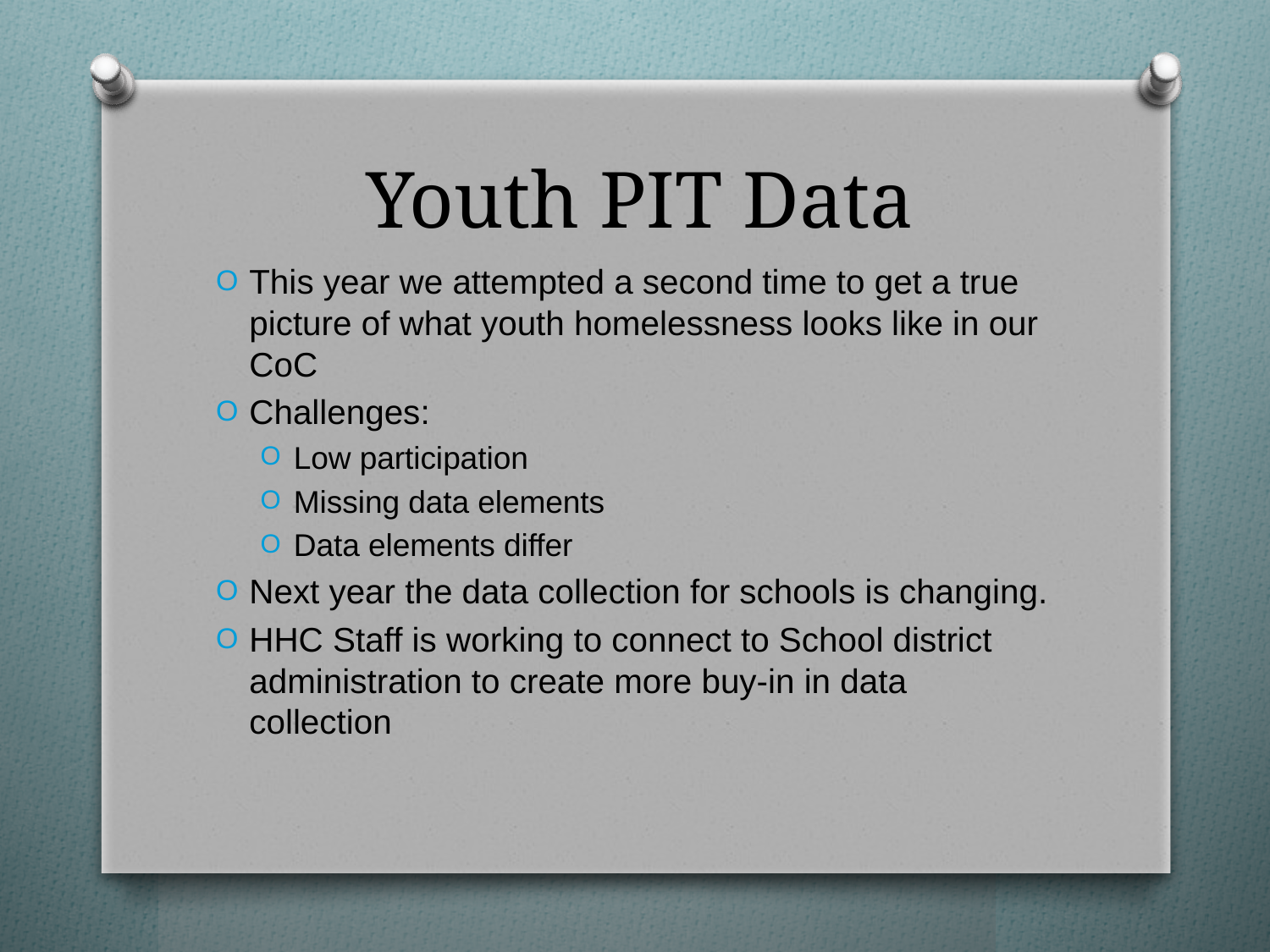

# Youth PIT Data
This year we attempted a second time to get a true picture of what youth homelessness looks like in our CoC
Challenges:
Low participation
Missing data elements
Data elements differ
Next year the data collection for schools is changing.
HHC Staff is working to connect to School district administration to create more buy-in in data collection